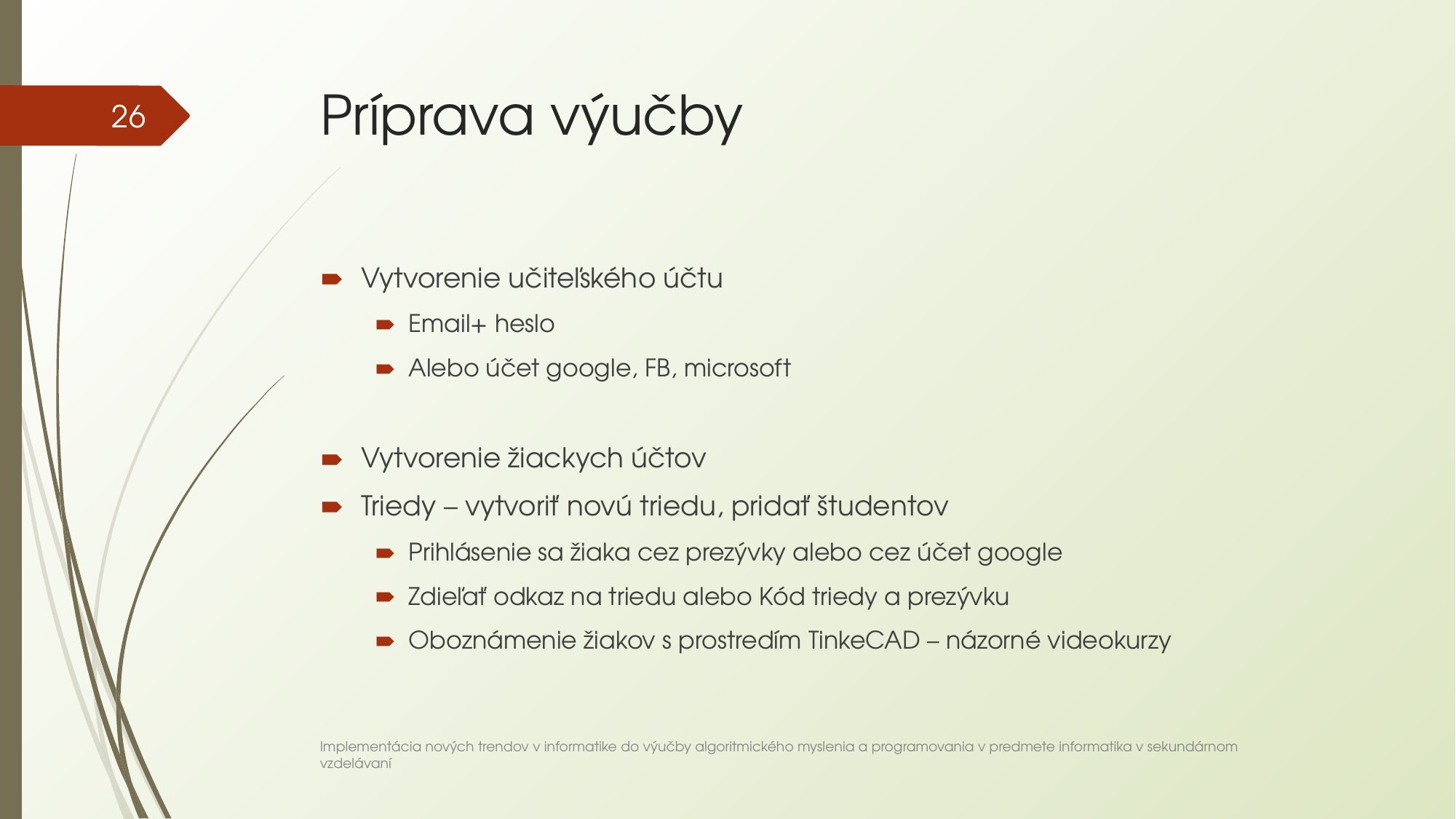

# Príprava výučby
26
Vytvorenie učiteľského účtu
Email+ heslo
Alebo účet google, FB, microsoft

Vytvorenie žiackych účtov
Triedy – vytvoriť novú triedu, pridať študentov
Prihlásenie sa žiaka cez prezývky alebo cez účet google
Zdieľať odkaz na triedu alebo Kód triedy a prezývku
Oboznámenie žiakov s prostredím TinkeCAD – názorné videokurzy

Implementácia nových trendov v informatike do výučby algoritmického myslenia a programovania v predmete informatika v sekundárnom vzdelávaní